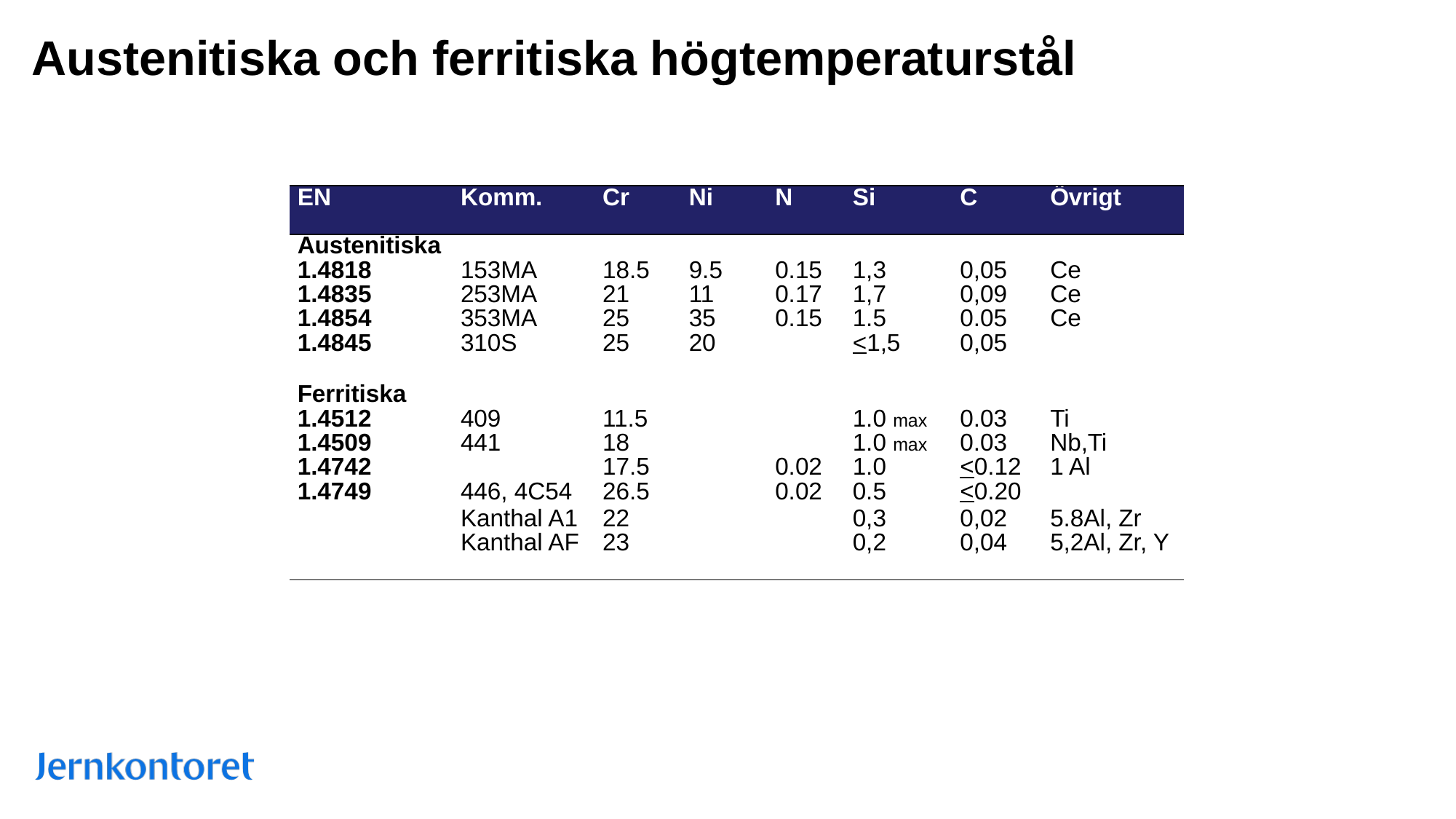

# Austenitiska och ferritiska högtemperaturstål
| EN | Komm. | Cr | Ni | N | Si | C | Övrigt |
| --- | --- | --- | --- | --- | --- | --- | --- |
| Austenitiska |  |  |  |  |  |  |  |
| 1.4818 | 153MA | 18.5 | 9.5 | 0.15 | 1,3 | 0,05 | Ce |
| 1.4835 | 253MA | 21 | 11 | 0.17 | 1,7 | 0,09 | Ce |
| 1.4854 | 353MA | 25 | 35 | 0.15 | 1.5 | 0.05 | Ce |
| 1.4845 | 310S | 25 | 20 |  | <1,5 | 0,05 |  |
|  |  |  |  |  |  |  |  |
| Ferritiska |  |  |  |  |  |  |  |
| 1.4512 | 409 | 11.5 |  |  | 1.0 max | 0.03 | Ti |
| 1.4509 | 441 | 18 |  |  | 1.0 max | 0.03 | Nb,Ti |
| 1.4742 |  | 17.5 |  | 0.02 | 1.0 | <0.12 | 1 Al |
| 1.4749 | 446, 4C54 | 26.5 |  | 0.02 | 0.5 | <0.20 |  |
|  | Kanthal A1 | 22 |  |  | 0,3 | 0,02 | 5.8Al, Zr |
|  | Kanthal AF | 23 |  |  | 0,2 | 0,04 | 5,2Al, Zr, Y |